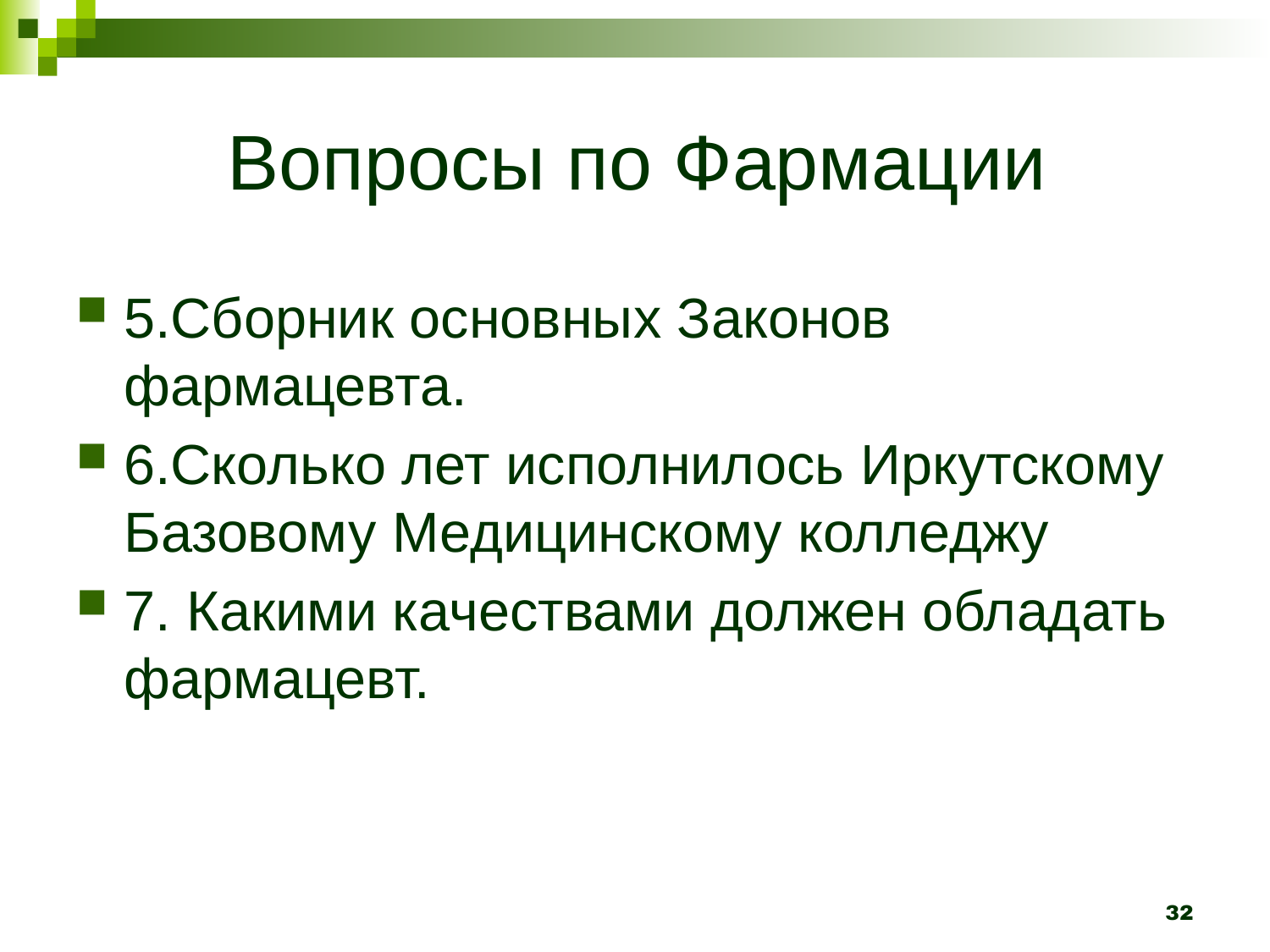

# Вопросы по Фармации
5.Сборник основных Законов фармацевта.
6.Сколько лет исполнилось Иркутскому Базовому Медицинскому колледжу
7. Какими качествами должен обладать фармацевт.
32